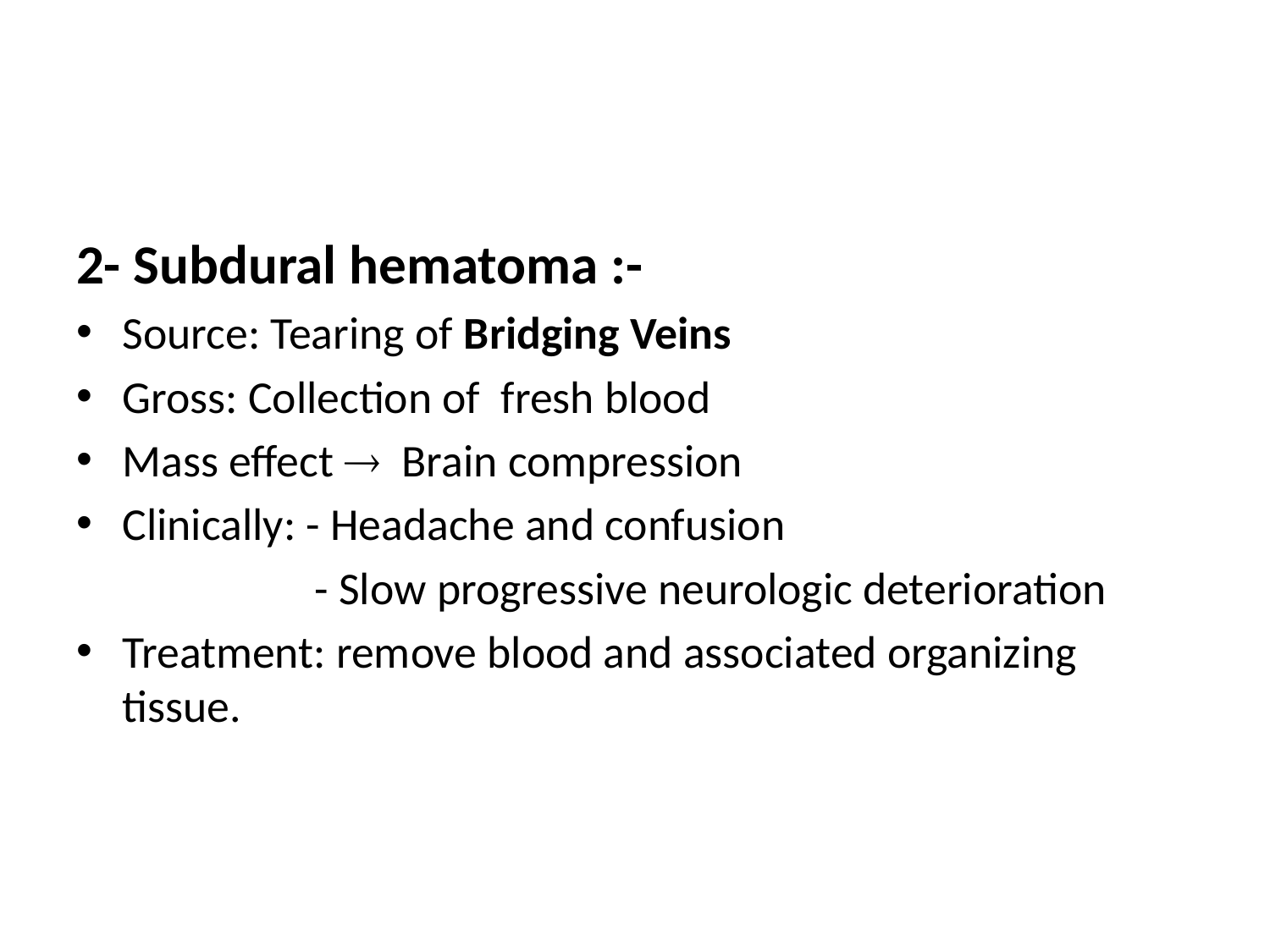

#
2- Subdural hematoma :-
Source: Tearing of Bridging Veins
Gross: Collection of  fresh blood
Mass effect →  Brain compression
Clinically: - Headache and confusion
                       - Slow progressive neurologic deterioration
Treatment: remove blood and associated organizing tissue.